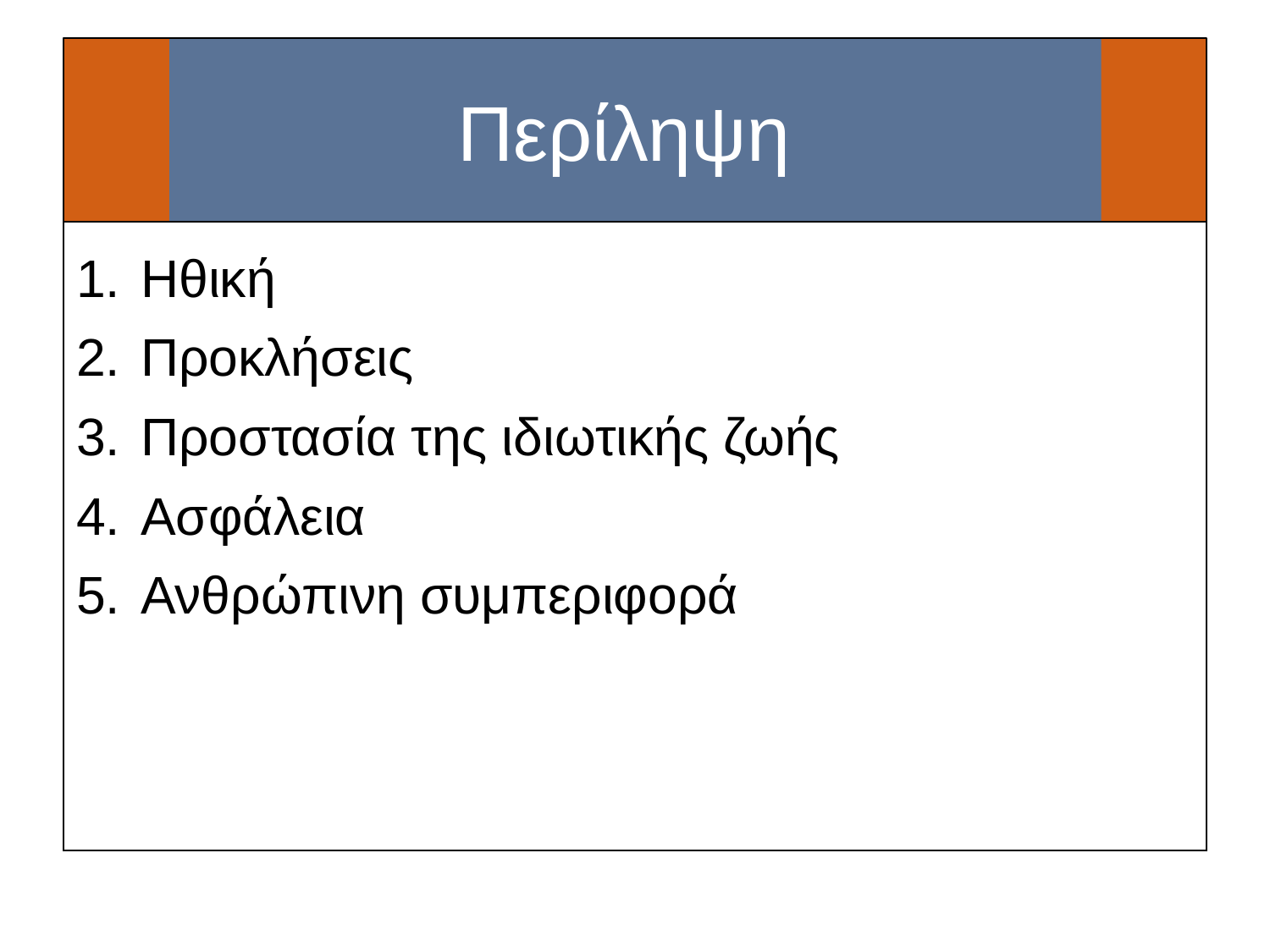

# Περίληψη

Ηθική
Προκλήσεις
Προστασία της ιδιωτικής ζωής
Ασφάλεια
Ανθρώπινη συμπεριφορά